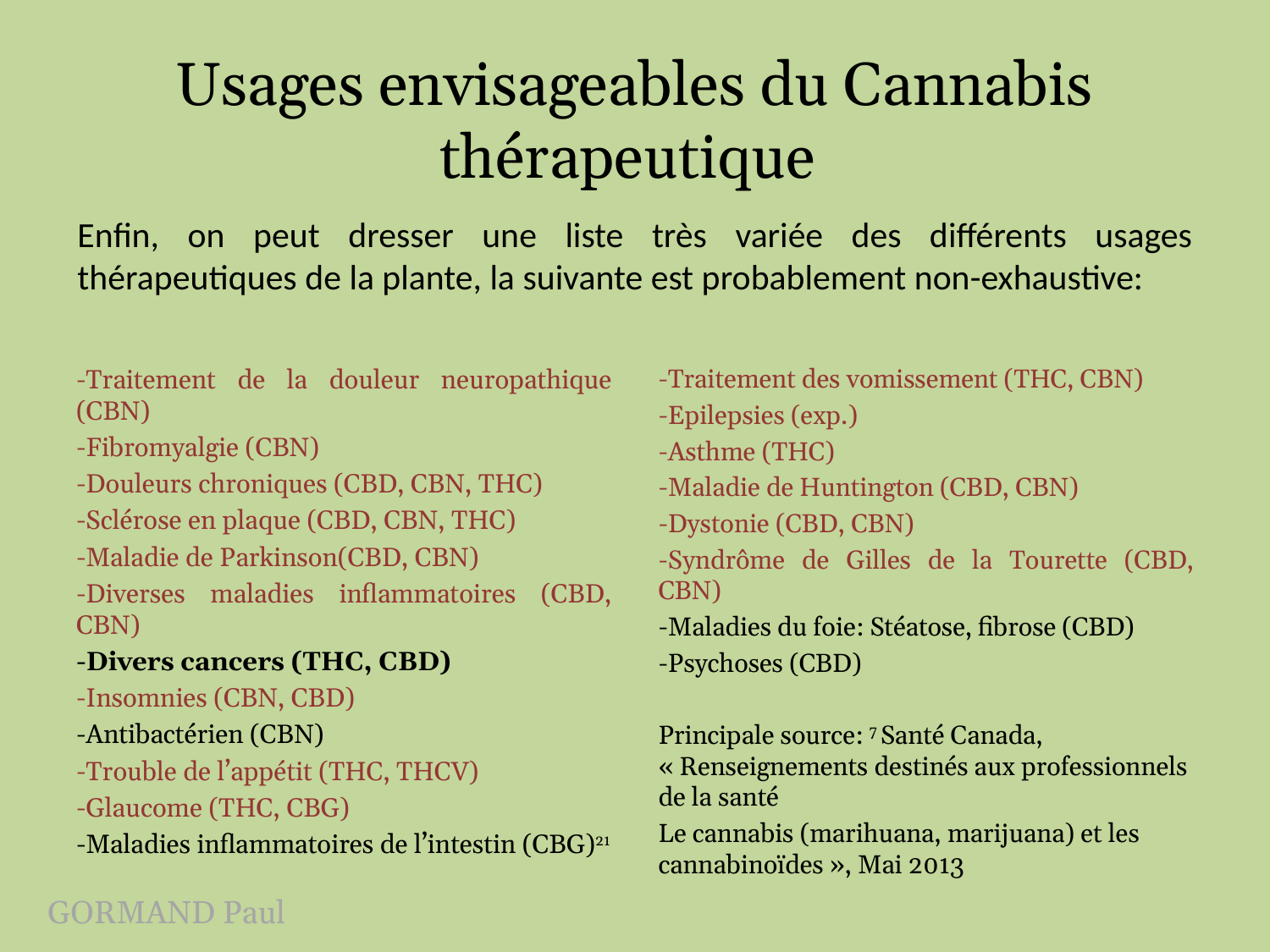

# Usages envisageables du Cannabis thérapeutique
Enfin, on peut dresser une liste très variée des différents usages thérapeutiques de la plante, la suivante est probablement non-exhaustive:

-Traitement de la douleur neuropathique (CBN)
-Fibromyalgie (CBN)
-Douleurs chroniques (CBD, CBN, THC)
-Sclérose en plaque (CBD, CBN, THC)
-Maladie de Parkinson(CBD, CBN)
-Diverses maladies inflammatoires (CBD, CBN)
-Divers cancers (THC, CBD)
-Insomnies (CBN, CBD)
-Antibactérien (CBN)
-Trouble de l’appétit (THC, THCV)
-Glaucome (THC, CBG)
-Maladies inflammatoires de l’intestin (CBG)21

-Traitement des vomissement (THC, CBN)
-Epilepsies (exp.)
-Asthme (THC)
-Maladie de Huntington (CBD, CBN)
-Dystonie (CBD, CBN)
-Syndrôme de Gilles de la Tourette (CBD, CBN)
-Maladies du foie: Stéatose, fibrose (CBD)
-Psychoses (CBD)

Principale source: 7 Santé Canada, « Renseignements destinés aux professionnels de la santé
Le cannabis (marihuana, marijuana) et les cannabinoïdes », Mai 2013